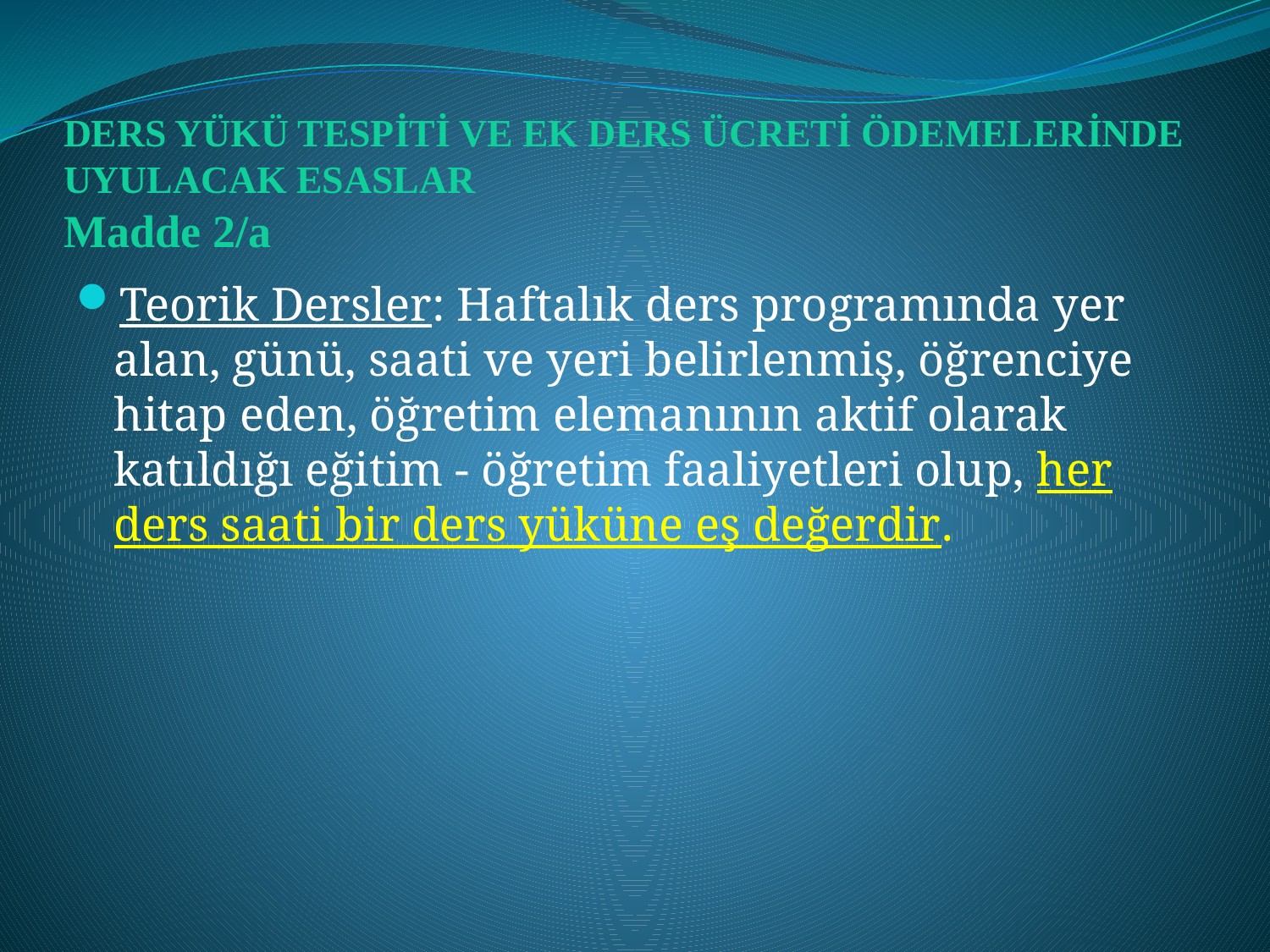

# DERS YÜKÜ TESPİTİ VE EK DERS ÜCRETİ ÖDEMELERİNDE UYULACAK ESASLAR Madde 2/a
Teorik Dersler: Haftalık ders programında yer alan, günü, saati ve yeri belirlenmiş, öğrenciye hitap eden, öğretim elemanının aktif olarak katıldığı eğitim - öğretim faaliyetleri olup, her ders saati bir ders yüküne eş değerdir.